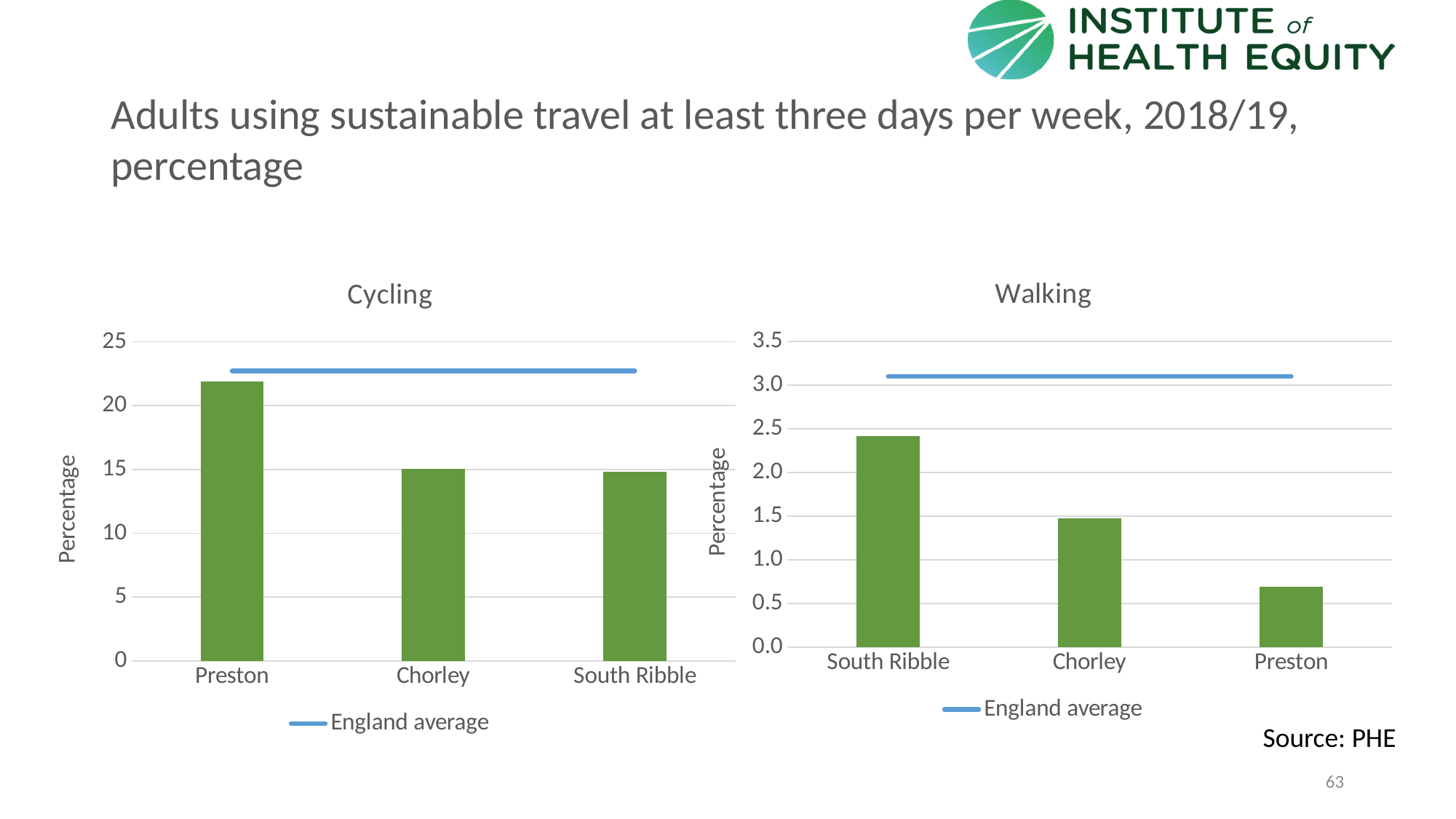

# Adults using sustainable travel at least three days per week, 2018/19, percentage

### Chart: Cycling

| Category |  |  |
|---|---|---|
| Preston | 21.8811 | 22.724088680357 |
| Chorley | 15.057 | 22.724088680357 |
| South Ribble | 14.7959 | 22.724088680357 |

### Chart: Walking

| Category |  |  |
|---|---|---|
| South Ribble | 2.4143 | 3.09805160559626 |
| Chorley | 1.4705 | 3.09805160559626 |
| Preston | 0.6934 | 3.09805160559626 |
Source: PHE
63